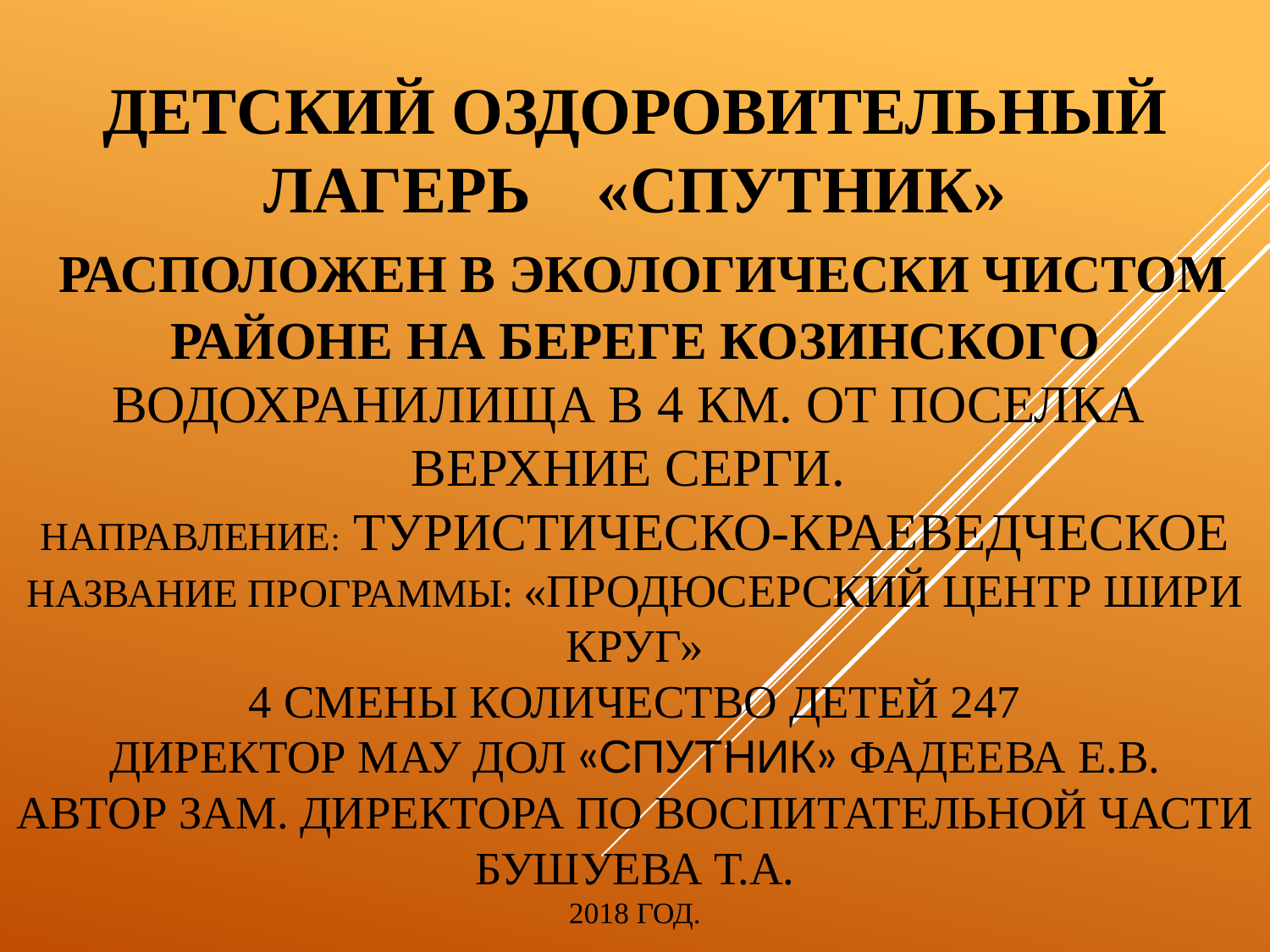

# Детский оздоровительный лагерь    «Спутник» расположен в экологически чистом районе на берегe Козинского водохранилища в 4 км. от поселка Верхние Серги. Направление: Туристическо-краеведческое Название программы: «Продюсерский центр Шири круг» 4 смены количество детей 247 директор МАУ ДОЛ «Спутник» Фадеева Е.В. Автор зам. директора по воспитательной части Бушуева Т.А. 2018 год.